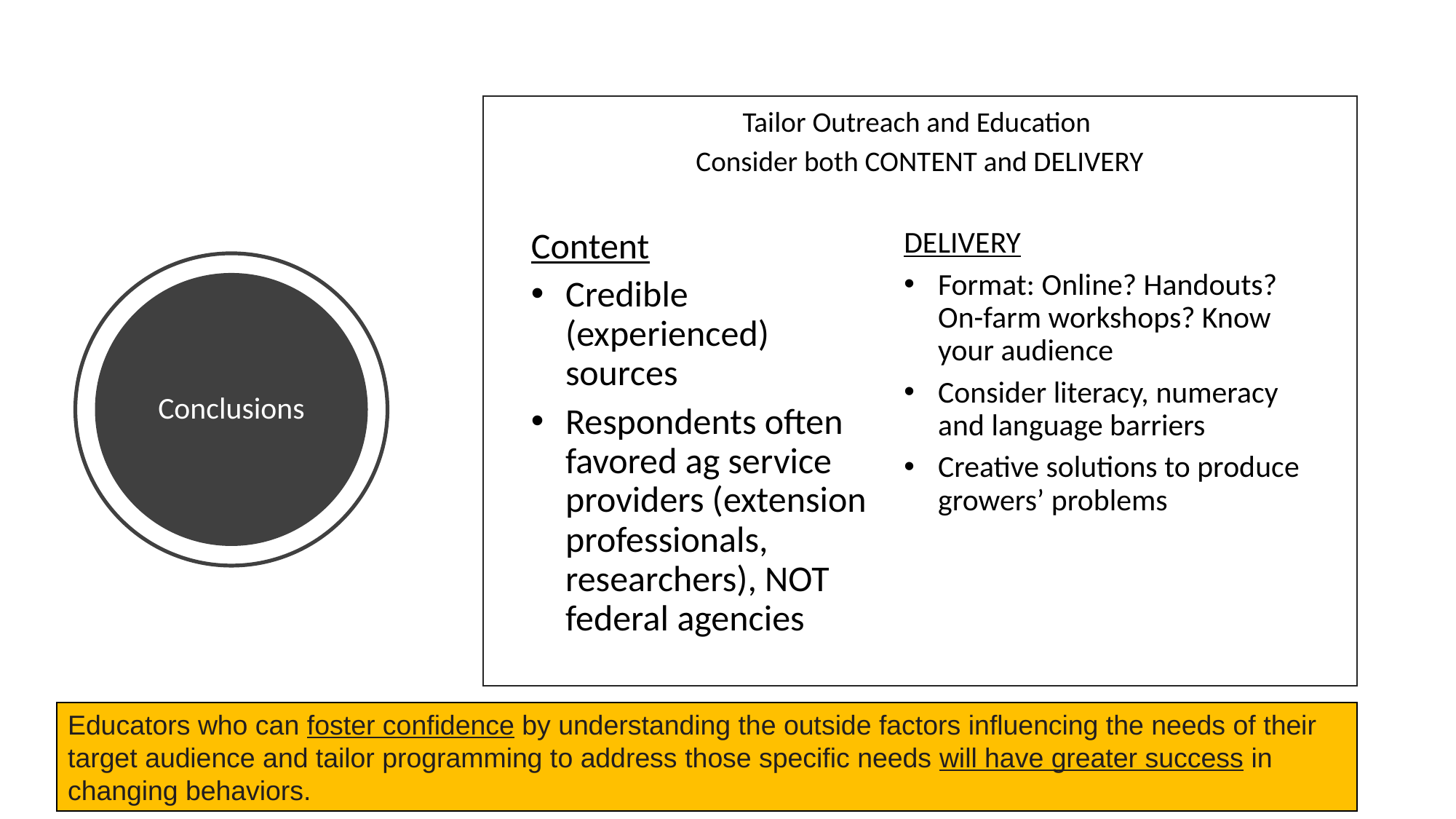

Tailor Outreach and Education
Consider both CONTENT and DELIVERY
Content
Credible (experienced) sources
Respondents often favored ag service providers (extension professionals, researchers), NOT federal agencies
DELIVERY
Format: Online? Handouts? On-farm workshops? Know your audience
Consider literacy, numeracy and language barriers
Creative solutions to produce growers’ problems

Conclusions
Educators who can foster confidence by understanding the outside factors influencing the needs of their target audience and tailor programming to address those specific needs will have greater success in changing behaviors.